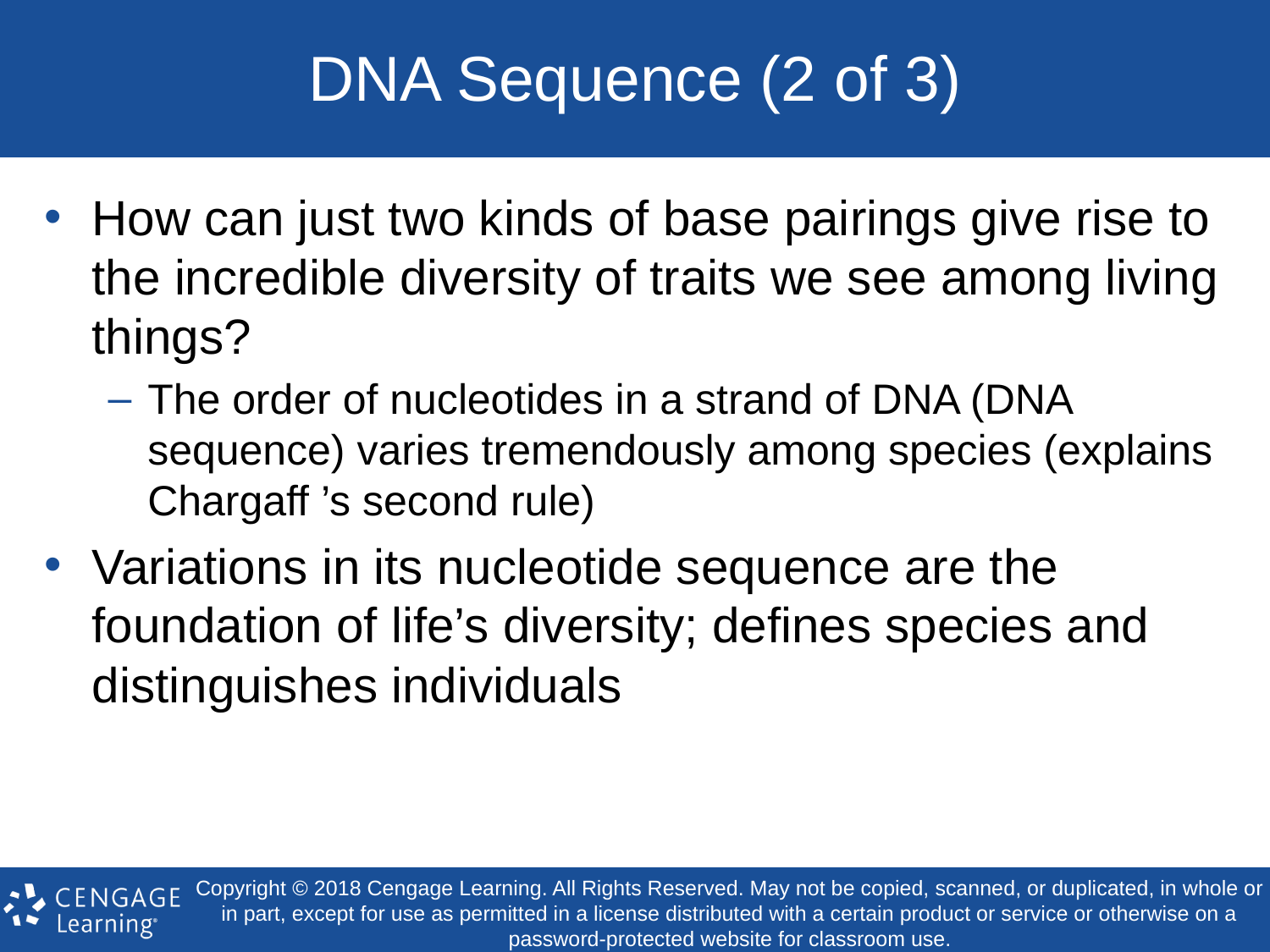

# DNA Sequence (2 of 3)
How can just two kinds of base pairings give rise to the incredible diversity of traits we see among living things?
The order of nucleotides in a strand of DNA (DNA sequence) varies tremendously among species (explains Chargaff ’s second rule)
Variations in its nucleotide sequence are the foundation of life’s diversity; defines species and distinguishes individuals